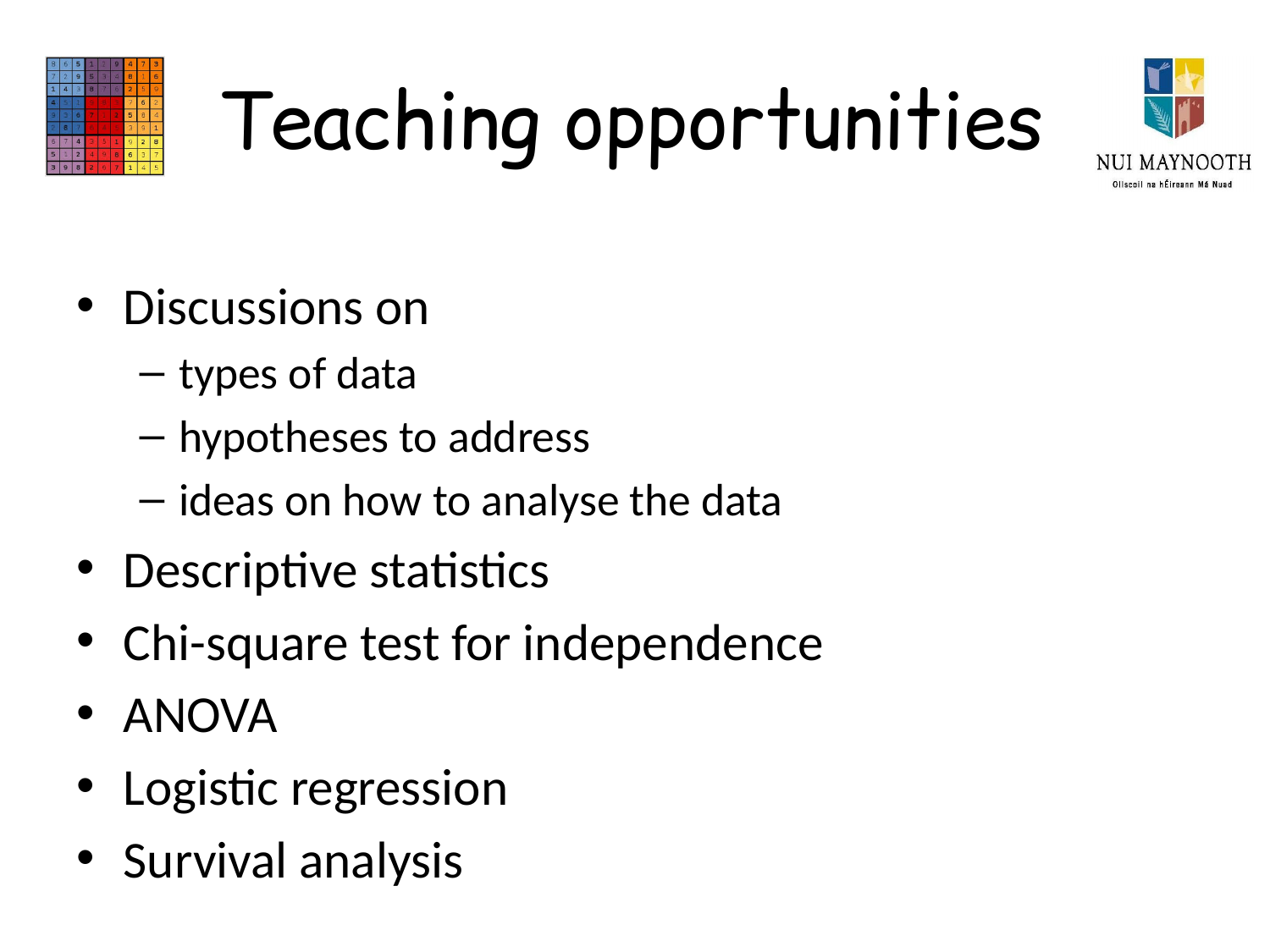

# Teaching opportunities
Discussions on
types of data
hypotheses to address
ideas on how to analyse the data
Descriptive statistics
Chi-square test for independence
ANOVA
Logistic regression
Survival analysis